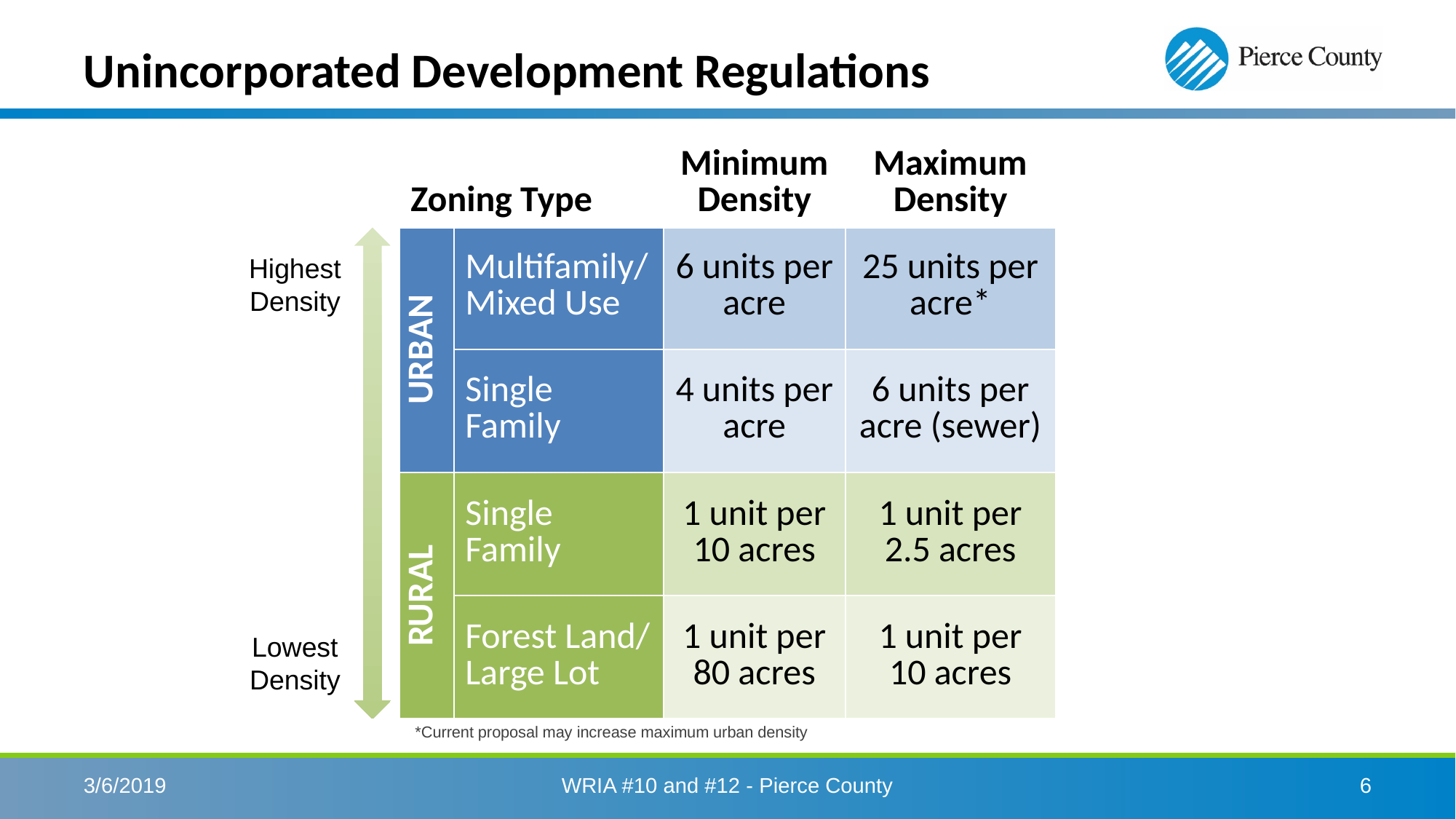

# Unincorporated Development Regulations
| Zoning Type |  | Minimum Density | Maximum Density |
| --- | --- | --- | --- |
| URBAN | Multifamily/ Mixed Use | 6 units per acre | 25 units per acre\* |
|  | Single Family | 4 units per acre | 6 units per acre (sewer) |
| RURAL | Single Family | 1 unit per 10 acres | 1 unit per 2.5 acres |
|  | Forest Land/ Large Lot | 1 unit per 80 acres | 1 unit per 10 acres |

Highest Density
Lowest Density
*Current proposal may increase maximum urban density
WRIA #10 and #12 - Pierce County
3/6/2019
6